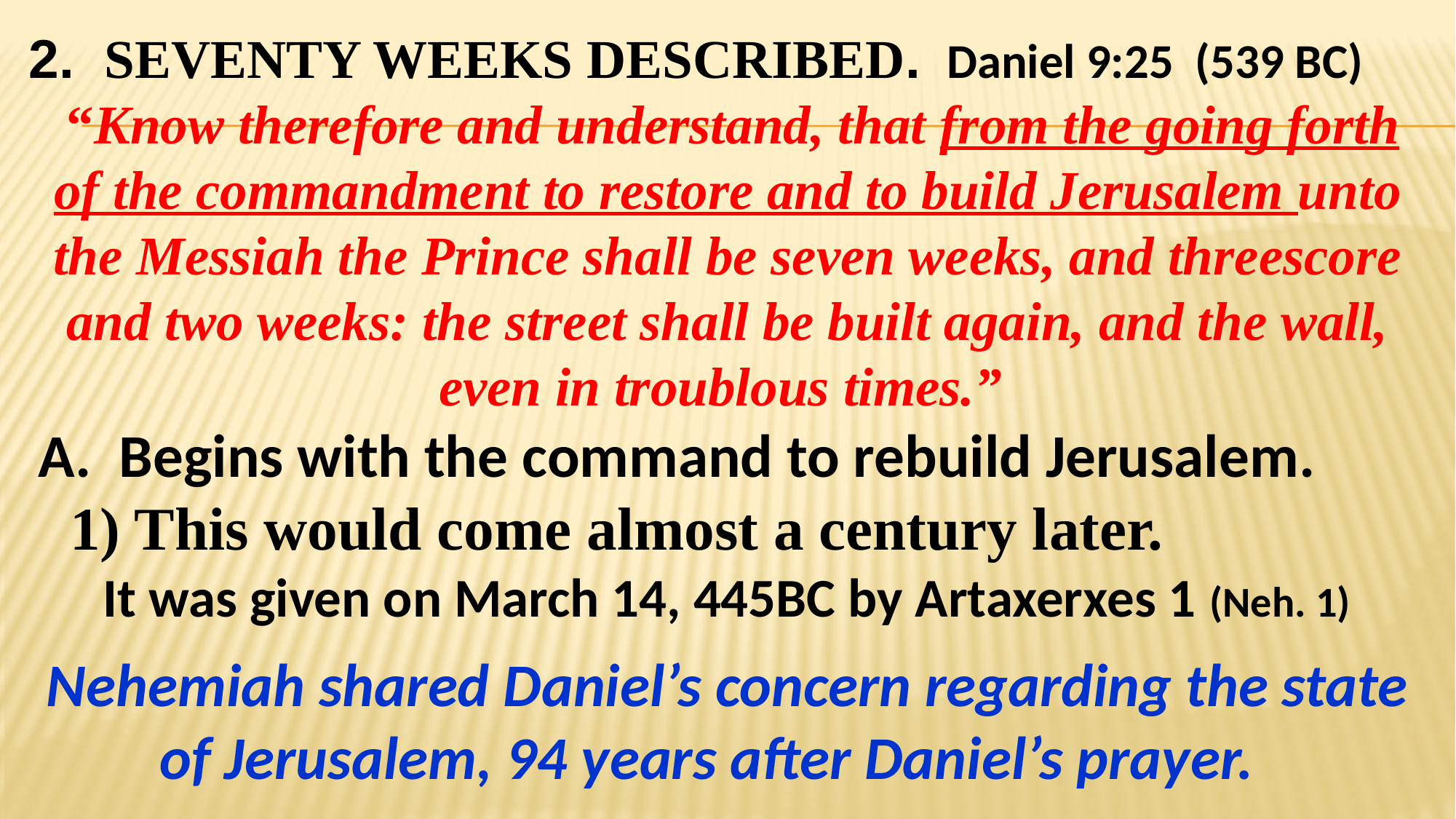

2.  SEVENTY WEEKS DESCRIBED.  Daniel 9:25  (539 BC)
 “Know therefore and understand, that from the going forth of the commandment to restore and to build Jerusalem unto the Messiah the Prince shall be seven weeks, and threescore and two weeks: the street shall be built again, and the wall, even in troublous times.”
 A.  Begins with the command to rebuild Jerusalem.
   1) This would come almost a century later.
      It was given on March 14, 445BC by Artaxerxes 1 (Neh. 1)
Nehemiah shared Daniel’s concern regarding the state of Jerusalem, 94 years after Daniel’s prayer.